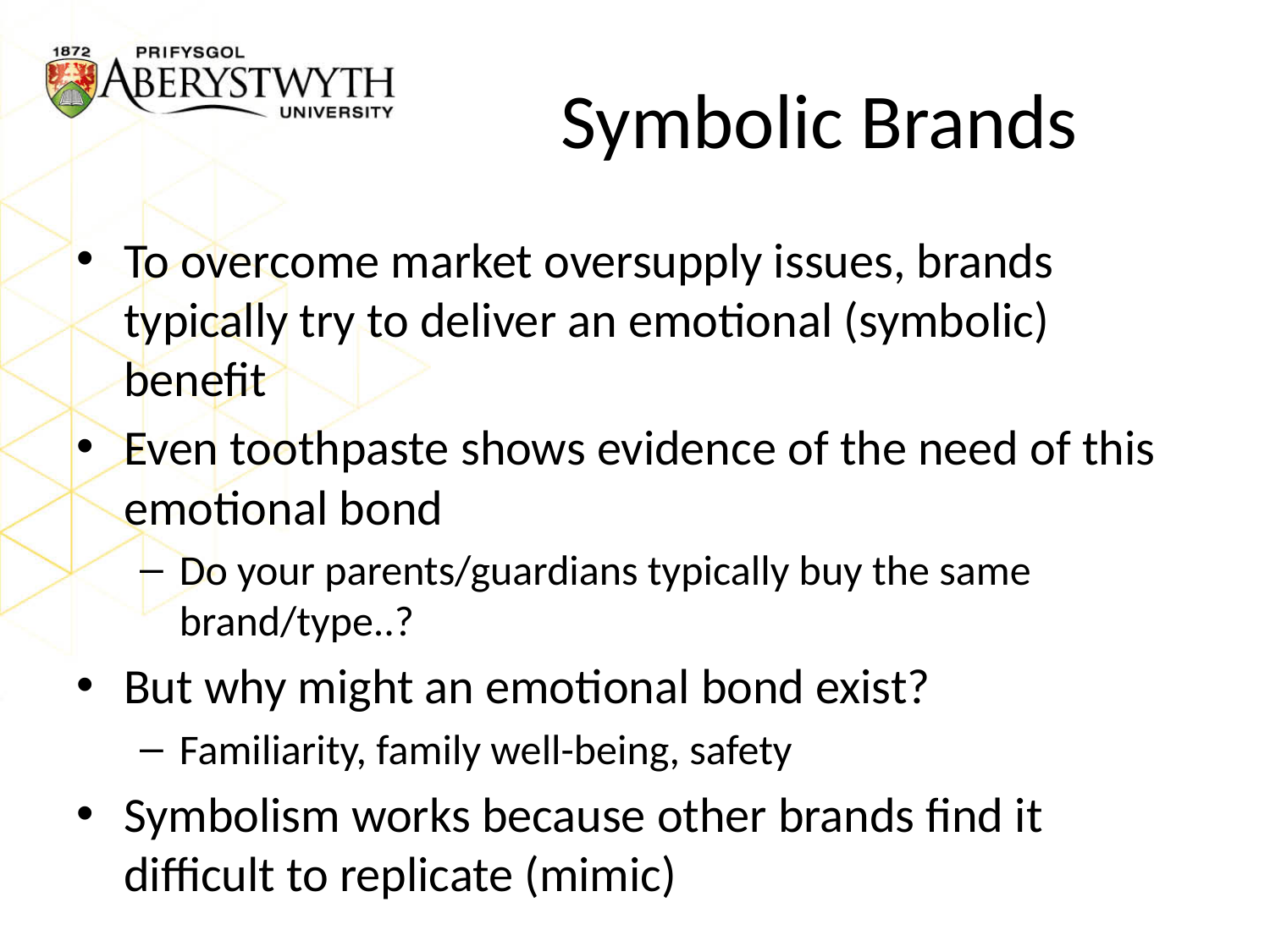

# Symbolic Brands
To overcome market oversupply issues, brands typically try to deliver an emotional (symbolic) benefit
Even toothpaste shows evidence of the need of this emotional bond
Do your parents/guardians typically buy the same brand/type..?
But why might an emotional bond exist?
Familiarity, family well-being, safety
Symbolism works because other brands find it difficult to replicate (mimic)